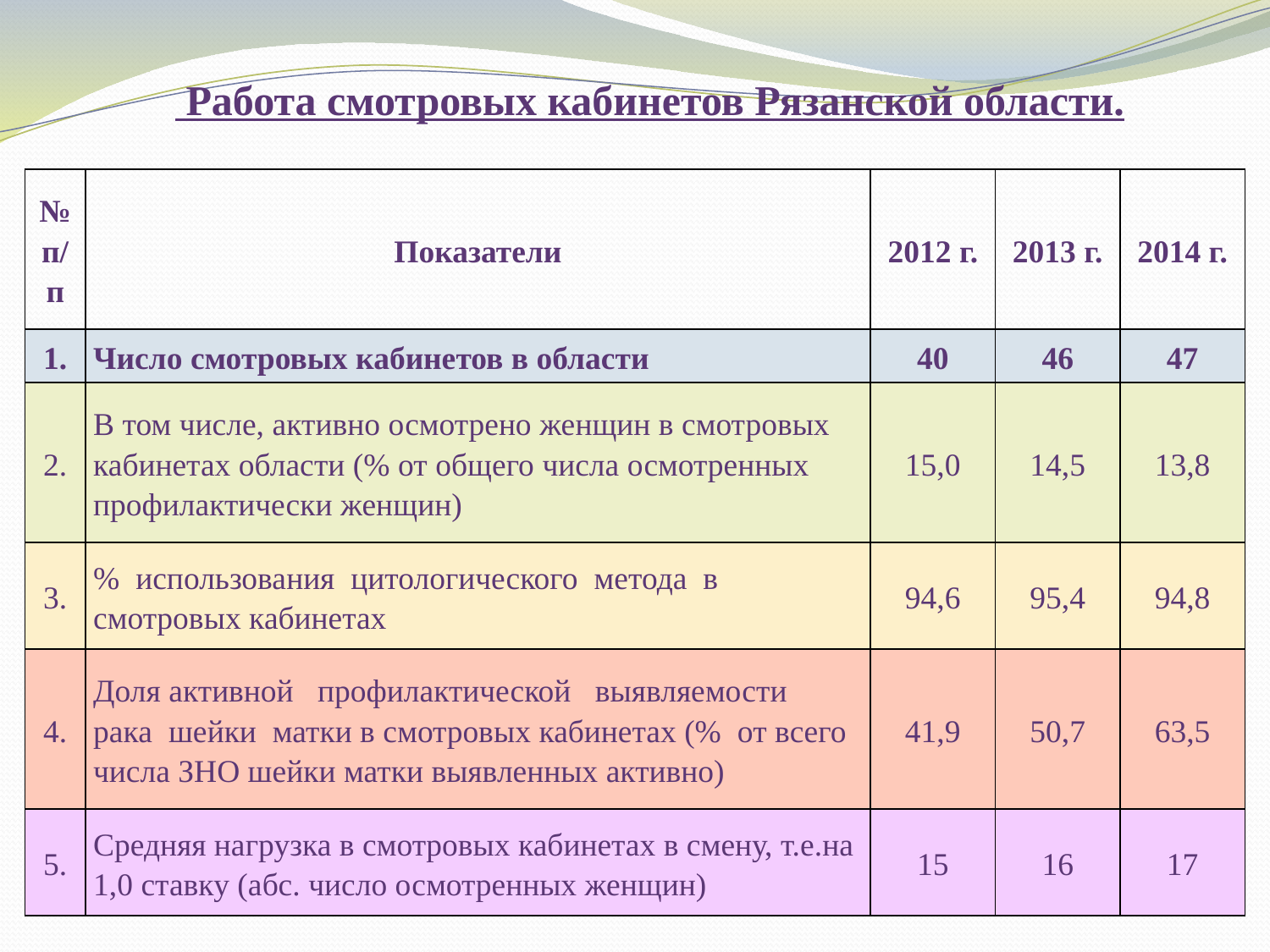

Работа смотровых кабинетов Рязанской области.

| № п/п | Показатели | 2012 г. | 2013 г. | 2014 г. |
| --- | --- | --- | --- | --- |
| 1. | Число смотровых кабинетов в области | 40 | 46 | 47 |
| 2. | В том числе, активно осмотрено женщин в смотровых кабинетах области (% от общего числа осмотренных профилактически женщин) | 15,0 | 14,5 | 13,8 |
| 3. | % использования цитологического метода в смотровых кабинетах | 94,6 | 95,4 | 94,8 |
| 4. | Доля активной профилактической выявляемости рака шейки матки в смотровых кабинетах (% от всего числа ЗНО шейки матки выявленных активно) | 41,9 | 50,7 | 63,5 |
| 5. | Средняя нагрузка в смотровых кабинетах в смену, т.е.на 1,0 ставку (абс. число осмотренных женщин) | 15 | 16 | 17 |